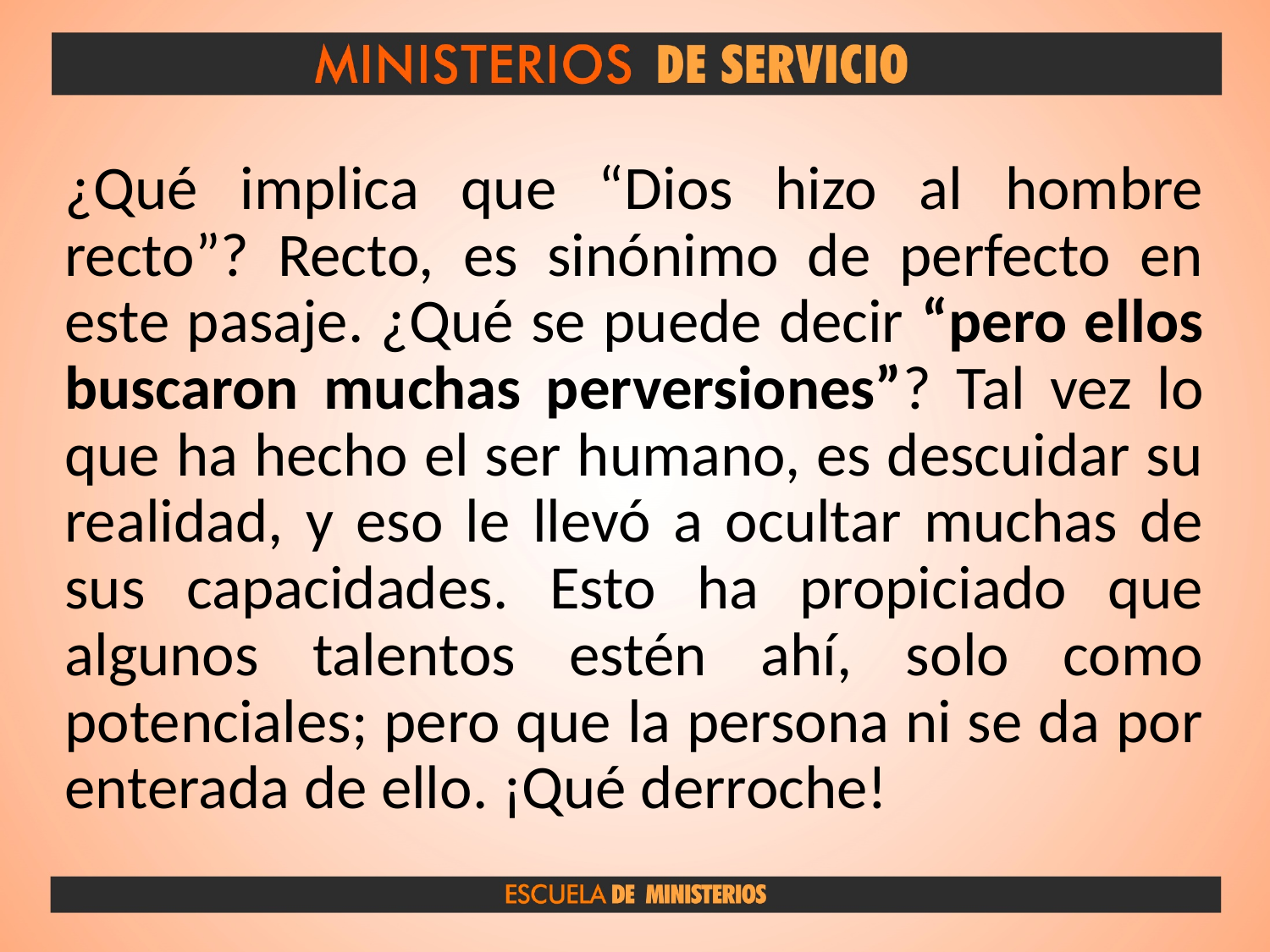

¿Qué implica que “Dios hizo al hombre recto”? Recto, es sinónimo de perfecto en este pasaje. ¿Qué se puede decir “pero ellos buscaron muchas perversiones”? Tal vez lo que ha hecho el ser humano, es descuidar su realidad, y eso le llevó a ocultar muchas de sus capacidades. Esto ha propiciado que algunos talentos estén ahí, solo como potenciales; pero que la persona ni se da por enterada de ello. ¡Qué derroche!